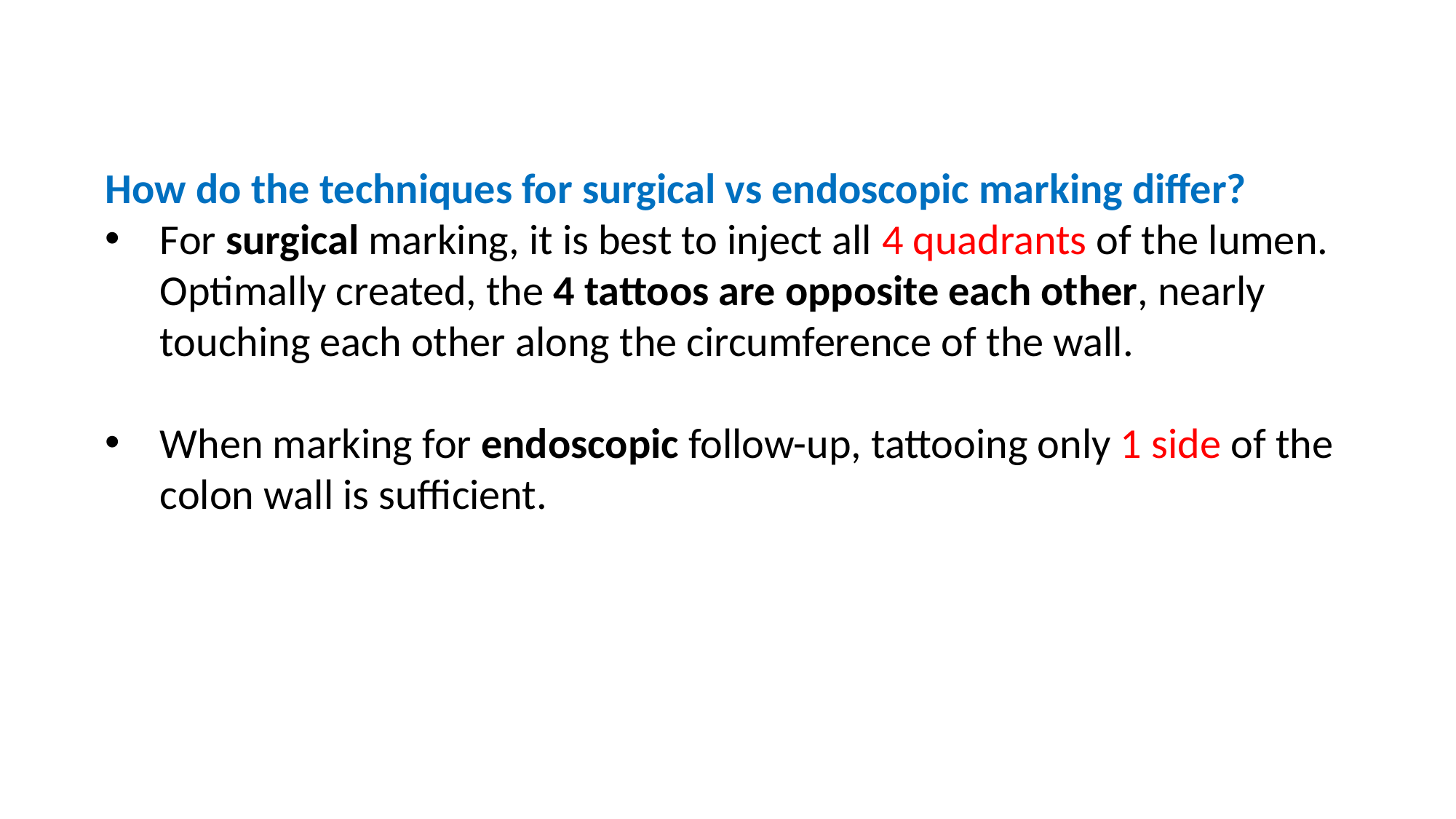

How do the techniques for surgical vs endoscopic marking differ?
For surgical marking, it is best to inject all 4 quadrants of the lumen. Optimally created, the 4 tattoos are opposite each other, nearly touching each other along the circumference of the wall.

When marking for endoscopic follow-up, tattooing only 1 side of the colon wall is sufficient.